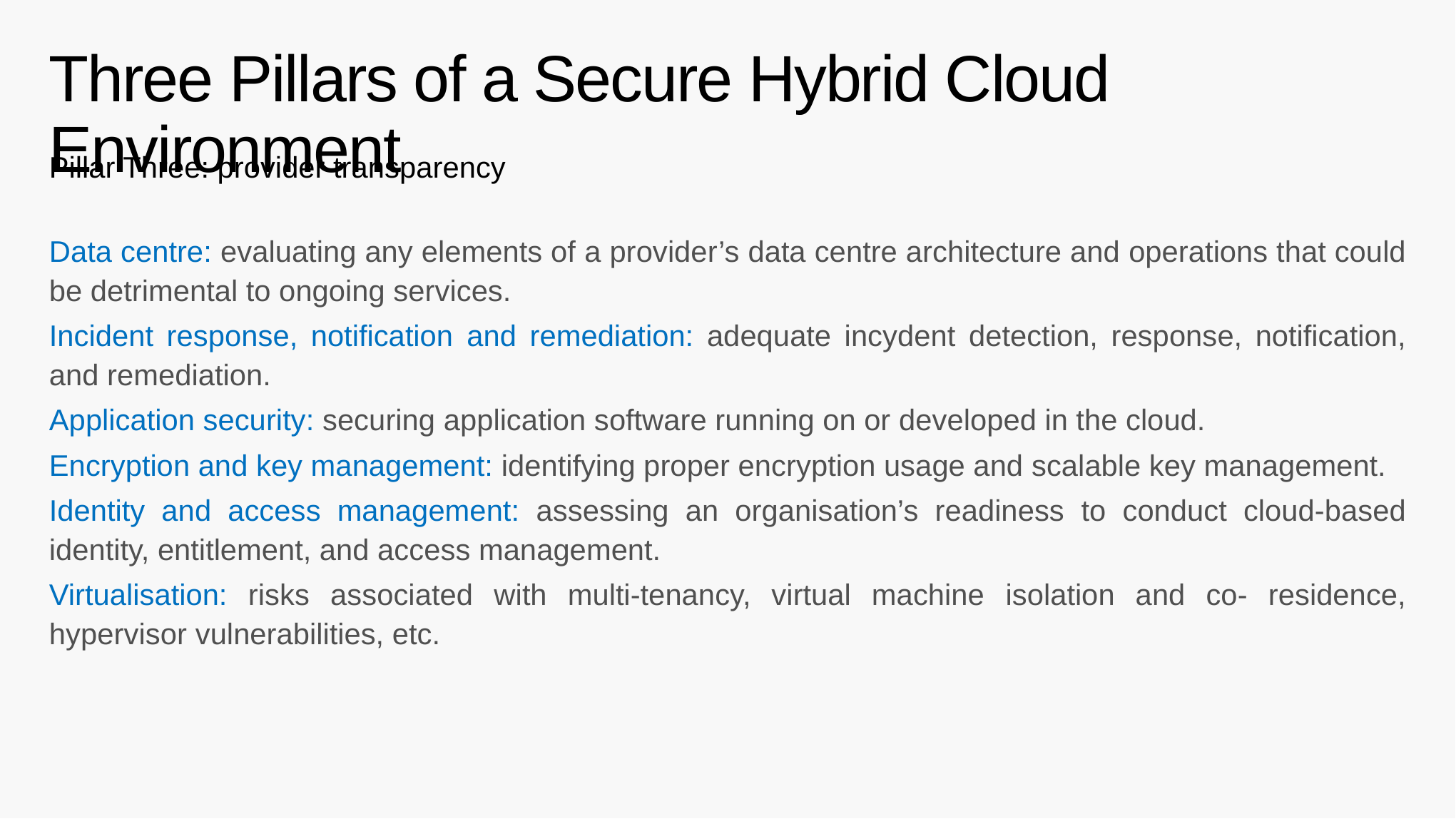

# Three Pillars of a Secure Hybrid Cloud Environment
Pillar Three: provider transparency

Data centre: evaluating any elements of a provider’s data centre architecture and operations that could be detrimental to ongoing services.
Incident response, notification and remediation: adequate incydent detection, response, notification, and remediation.
Application security: securing application software running on or developed in the cloud.
Encryption and key management: identifying proper encryption usage and scalable key management.
Identity and access management: assessing an organisation’s readiness to conduct cloud-based identity, entitlement, and access management.
Virtualisation: risks associated with multi-tenancy, virtual machine isolation and co- residence, hypervisor vulnerabilities, etc.